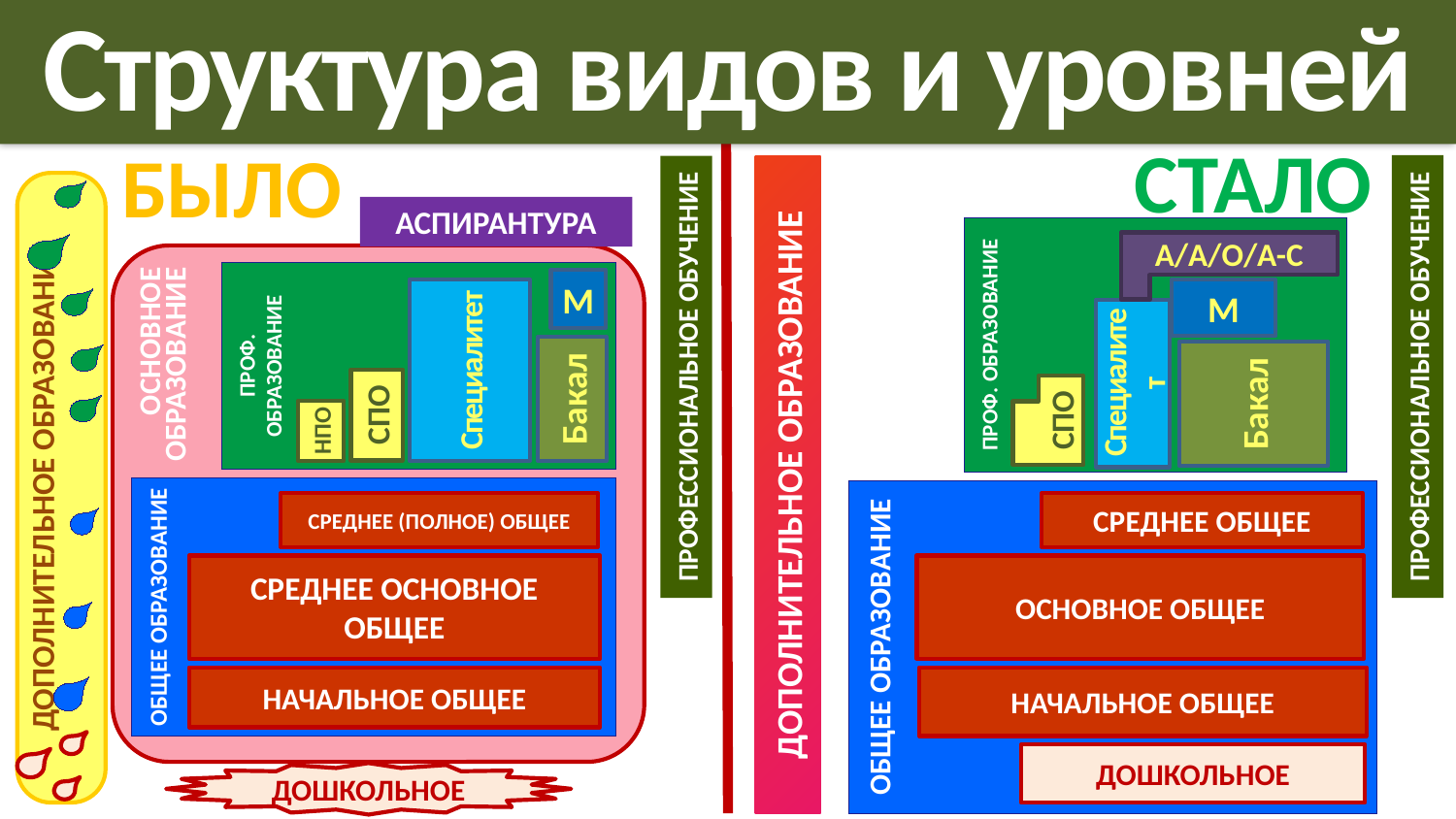

Структура видов и уровней
СТАЛО
БЫЛО
ПРОФЕССИОНАЛЬНОЕ ОБУЧЕНИЕ
ДОПОЛНИТЕЛЬНОЕ ОБРАЗОВАНИЕ
ПРОФЕССИОНАЛЬНОЕ ОБУЧЕНИЕ
А/А/О/А-С
ДОПОЛНИТЕЛЬНОЕ ОБРАЗОВАНИЕ

АСПИРАНТУРА
ПРОФ. ОБРАЗОВАНИЕ
ОСНОВНОЕ
 ОБРАЗОВАНИЕ
ПРОФ. ОБРАЗОВАНИЕ
М
М
Специалитет
Специалитет
Бакал
Бакал
СПО
СПО
НПО
ОБЩЕЕ ОБРАЗОВАНИЕ
ОБЩЕЕ ОБРАЗОВАНИЕ
Среднее (полное) общее
Среднее общее

Среднее основное общее
Основное общее
Начальное общее
Начальное общее

Дошкольное
дошкольное